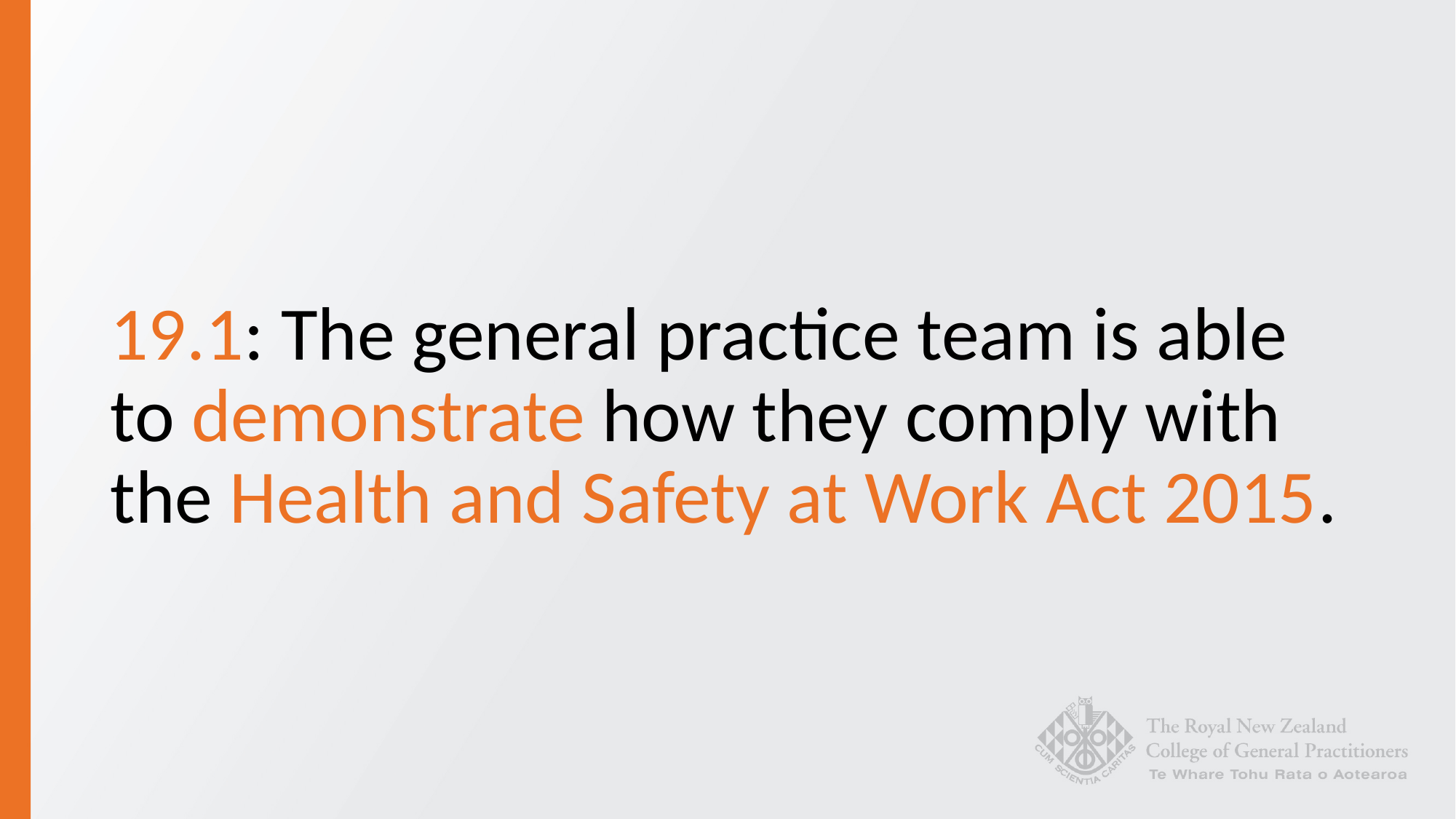

# 19.1: The general practice team is able to demonstrate how they comply with the Health and Safety at Work Act 2015.